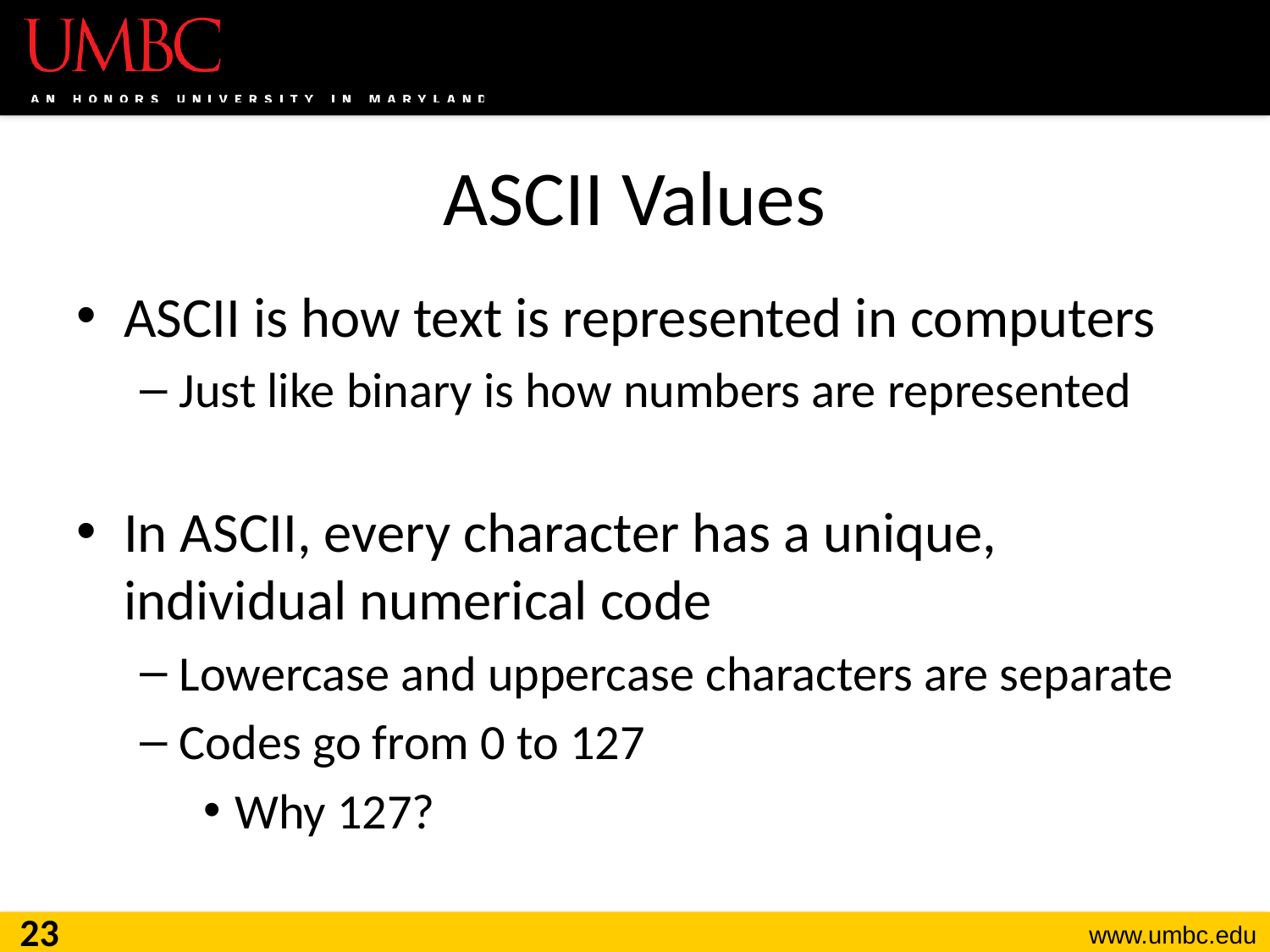

# ASCII Values
ASCII is how text is represented in computers
Just like binary is how numbers are represented

In ASCII, every character has a unique,  individual numerical code
Lowercase and uppercase characters are separate
Codes go from 0 to 127
Why 127?

23